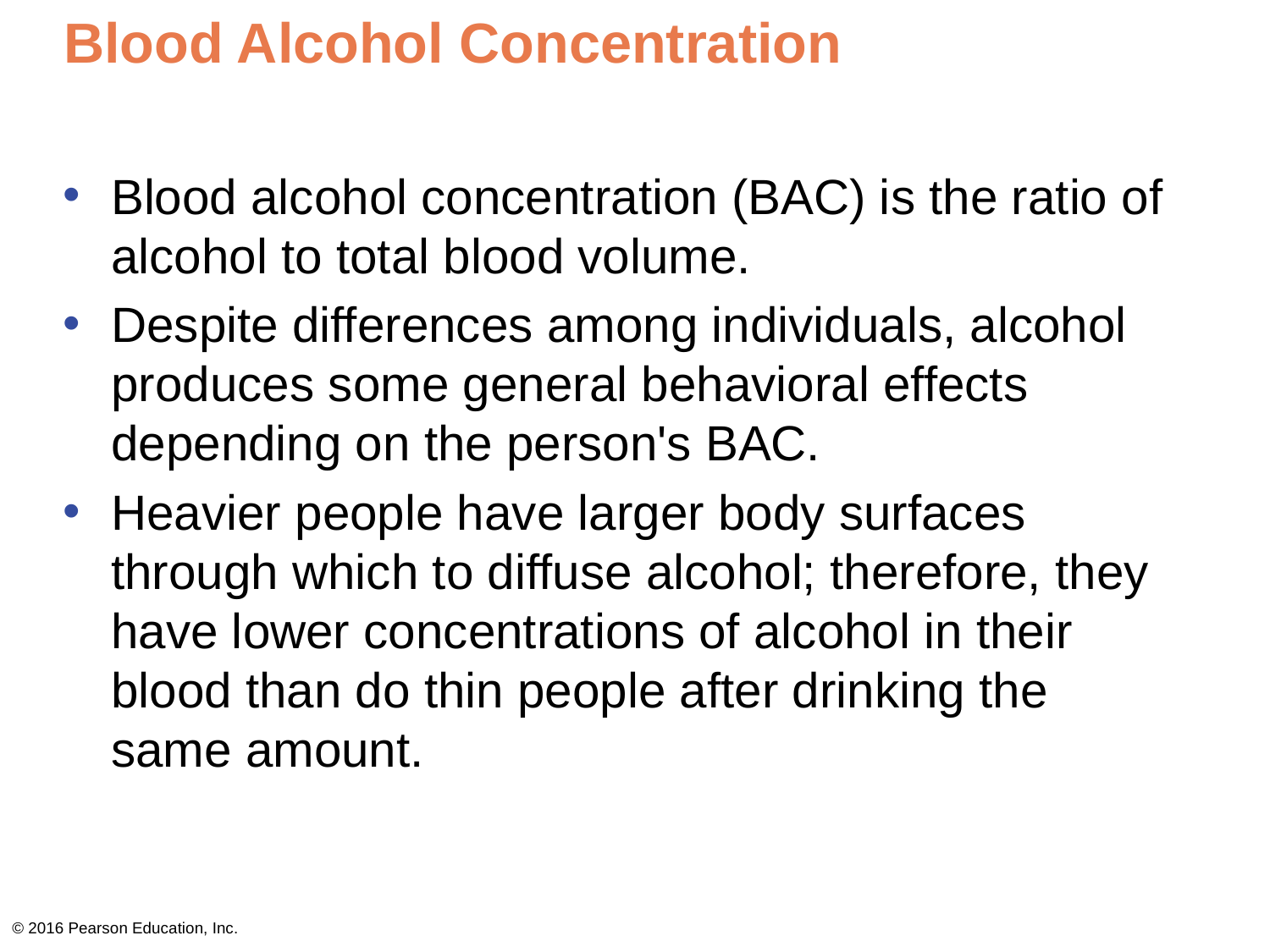

# Blood Alcohol Concentration
Blood alcohol concentration (BAC) is the ratio of alcohol to total blood volume.
Despite differences among individuals, alcohol produces some general behavioral effects depending on the person's BAC.
Heavier people have larger body surfaces through which to diffuse alcohol; therefore, they have lower concentrations of alcohol in their blood than do thin people after drinking the same amount.
© 2016 Pearson Education, Inc.